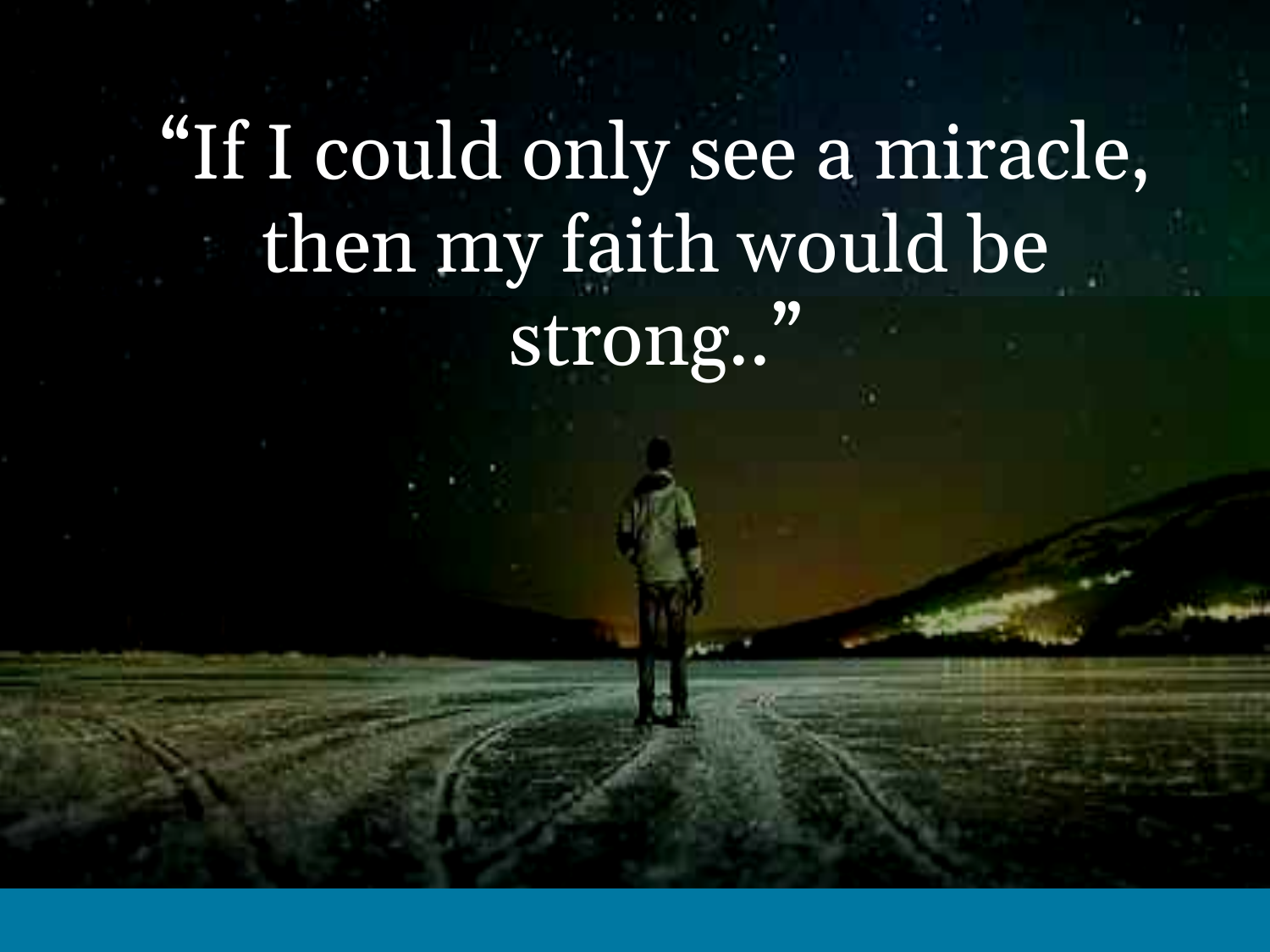

“If I could only see a miracle, then my faith would be strong..”